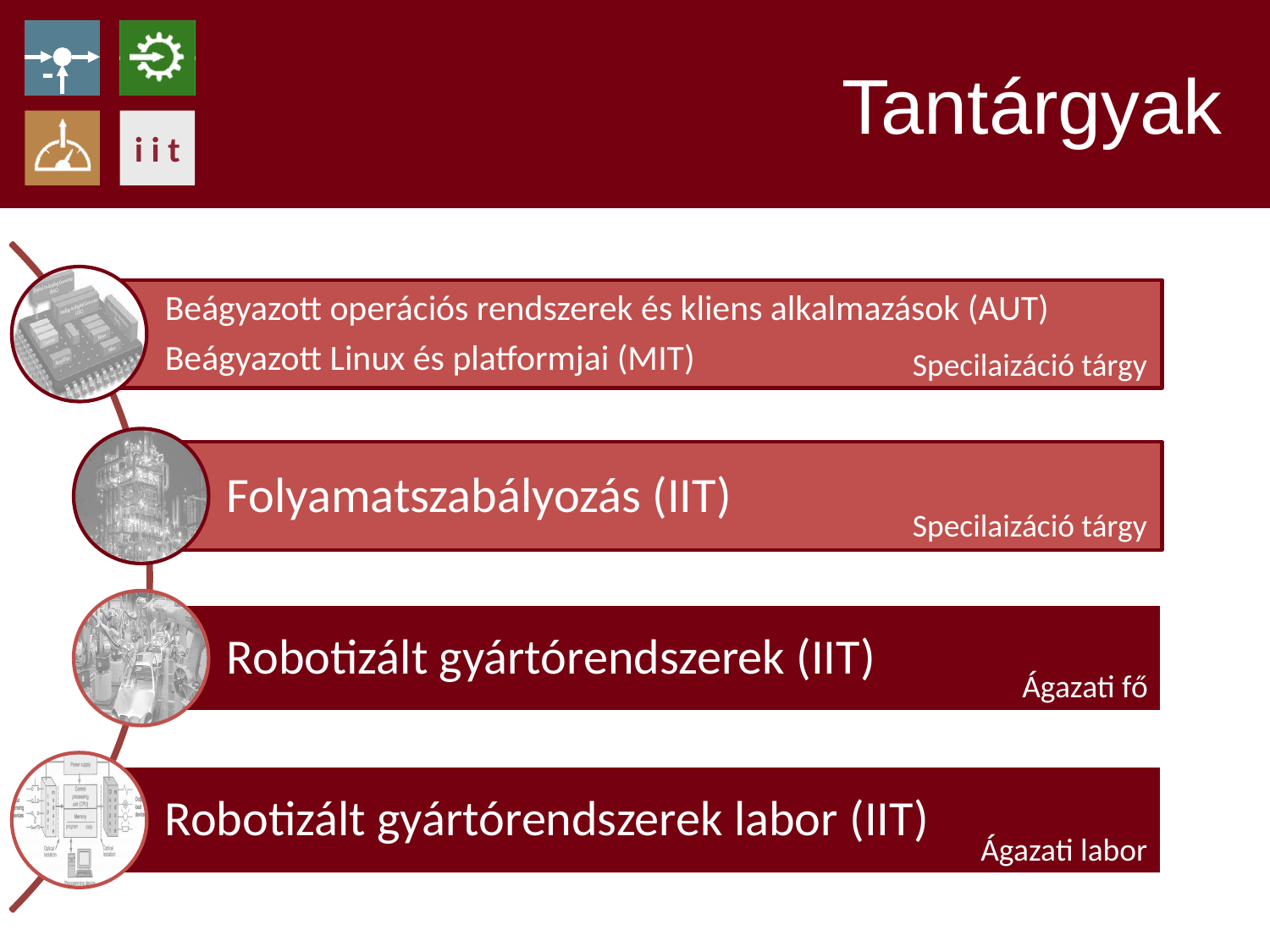

# Tantárgyak
Beágyazott operációs rendszerek és kliens alkalmazások (AUT)
Beágyazott Linux és platformjai (MIT)
Folyamatszabályozás (IIT)
Robotizált gyártórendszerek (IIT)
Robotizált gyártórendszerek labor (IIT)
Specilaizáció tárgy
Specilaizáció tárgy
Ágazati fő
Ágazati labor